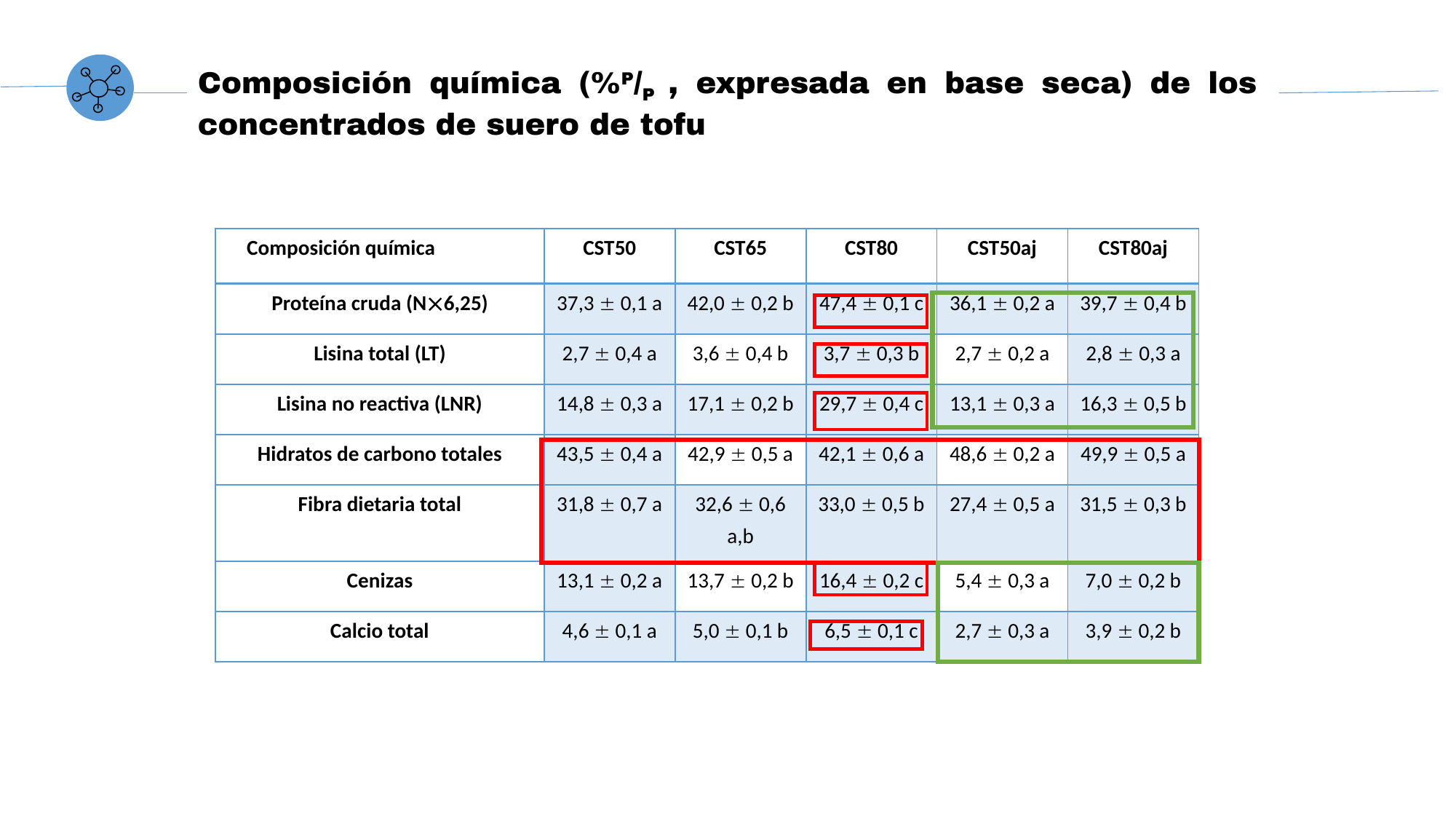

Composición química (%P/P , expresada en base seca) de los concentrados de suero de tofu
| Composición química | CST50 | CST65 | CST80 | CST50aj | CST80aj |
| --- | --- | --- | --- | --- | --- |
| Proteína cruda (N×6,25) | 37,3 ± 0,1 a | 42,0 ± 0,2 b | 47,4 ± 0,1 c | 36,1 ± 0,2 a | 39,7 ± 0,4 b |
| Lisina total (LT) | 2,7 ± 0,4 a | 3,6 ± 0,4 b | 3,7 ± 0,3 b | 2,7 ± 0,2 a | 2,8 ± 0,3 a |
| Lisina no reactiva (LNR) | 14,8 ± 0,3 a | 17,1 ± 0,2 b | 29,7 ± 0,4 c | 13,1 ± 0,3 a | 16,3 ± 0,5 b |
| Hidratos de carbono totales | 43,5 ± 0,4 a | 42,9 ± 0,5 a | 42,1 ± 0,6 a | 48,6 ± 0,2 a | 49,9 ± 0,5 a |
| Fibra dietaria total | 31,8 ± 0,7 a | 32,6 ± 0,6 a,b | 33,0 ± 0,5 b | 27,4 ± 0,5 a | 31,5 ± 0,3 b |
| Cenizas | 13,1 ± 0,2 a | 13,7 ± 0,2 b | 16,4 ± 0,2 c | 5,4 ± 0,3 a | 7,0 ± 0,2 b |
| Calcio total | 4,6 ± 0,1 a | 5,0 ± 0,1 b | 6,5 ± 0,1 c | 2,7 ± 0,3 a | 3,9 ± 0,2 b |